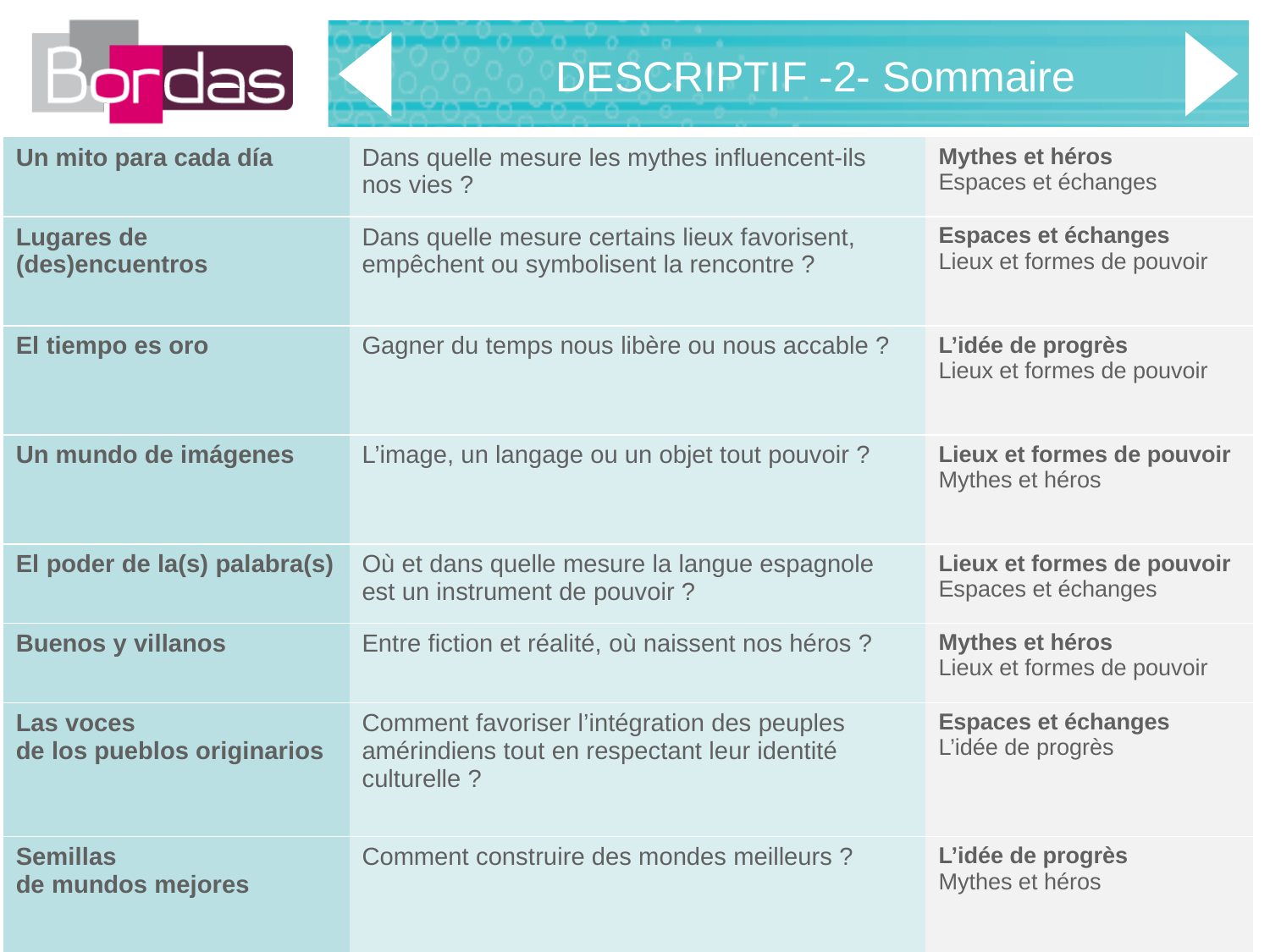

DESCRIPTIF -2- Sommaire
| Un mito para cada día | Dans quelle mesure les mythes influencent-ils nos vies ? | Mythes et héros Espaces et échanges |
| --- | --- | --- |
| Lugares de (des)encuentros | Dans quelle mesure certains lieux favorisent, empêchent ou symbolisent la rencontre ? | Espaces et échanges Lieux et formes de pouvoir |
| El tiempo es oro | Gagner du temps nous libère ou nous accable ? | L’idée de progrès Lieux et formes de pouvoir |
| Un mundo de imágenes | L’image, un langage ou un objet tout pouvoir ? | Lieux et formes de pouvoir Mythes et héros |
| El poder de la(s) palabra(s) | Où et dans quelle mesure la langue espagnole est un instrument de pouvoir ? | Lieux et formes de pouvoir Espaces et échanges |
| Buenos y villanos | Entre fiction et réalité, où naissent nos héros ? | Mythes et héros Lieux et formes de pouvoir |
| Las voces de los pueblos originarios | Comment favoriser l’intégration des peuples amérindiens tout en respectant leur identité culturelle ? | Espaces et échanges L’idée de progrès |
| Semillas de mundos mejores | Comment construire des mondes meilleurs ? | L’idée de progrès Mythes et héros |